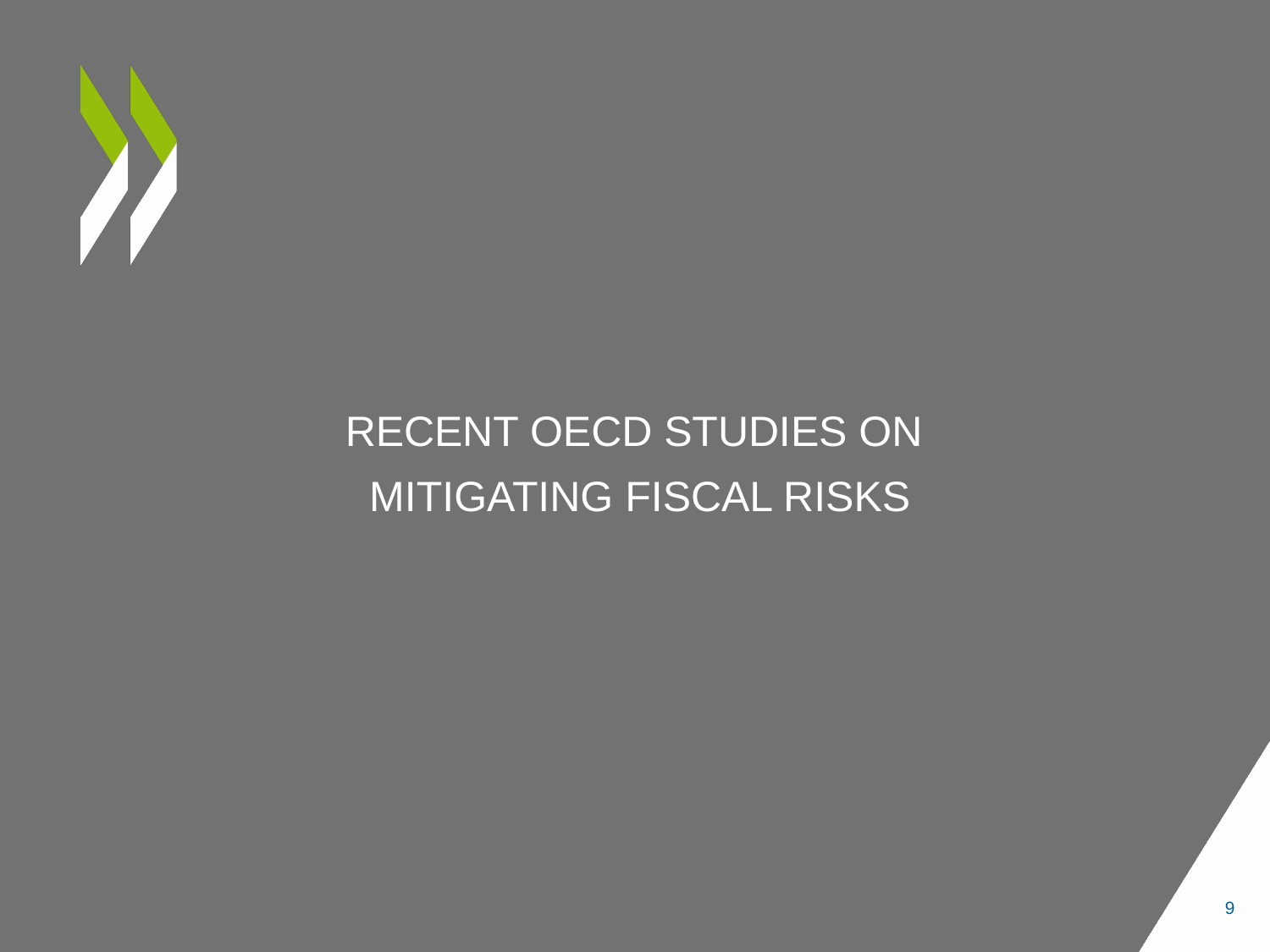

# Recent OECD studies on mitigating fiscal risks
9